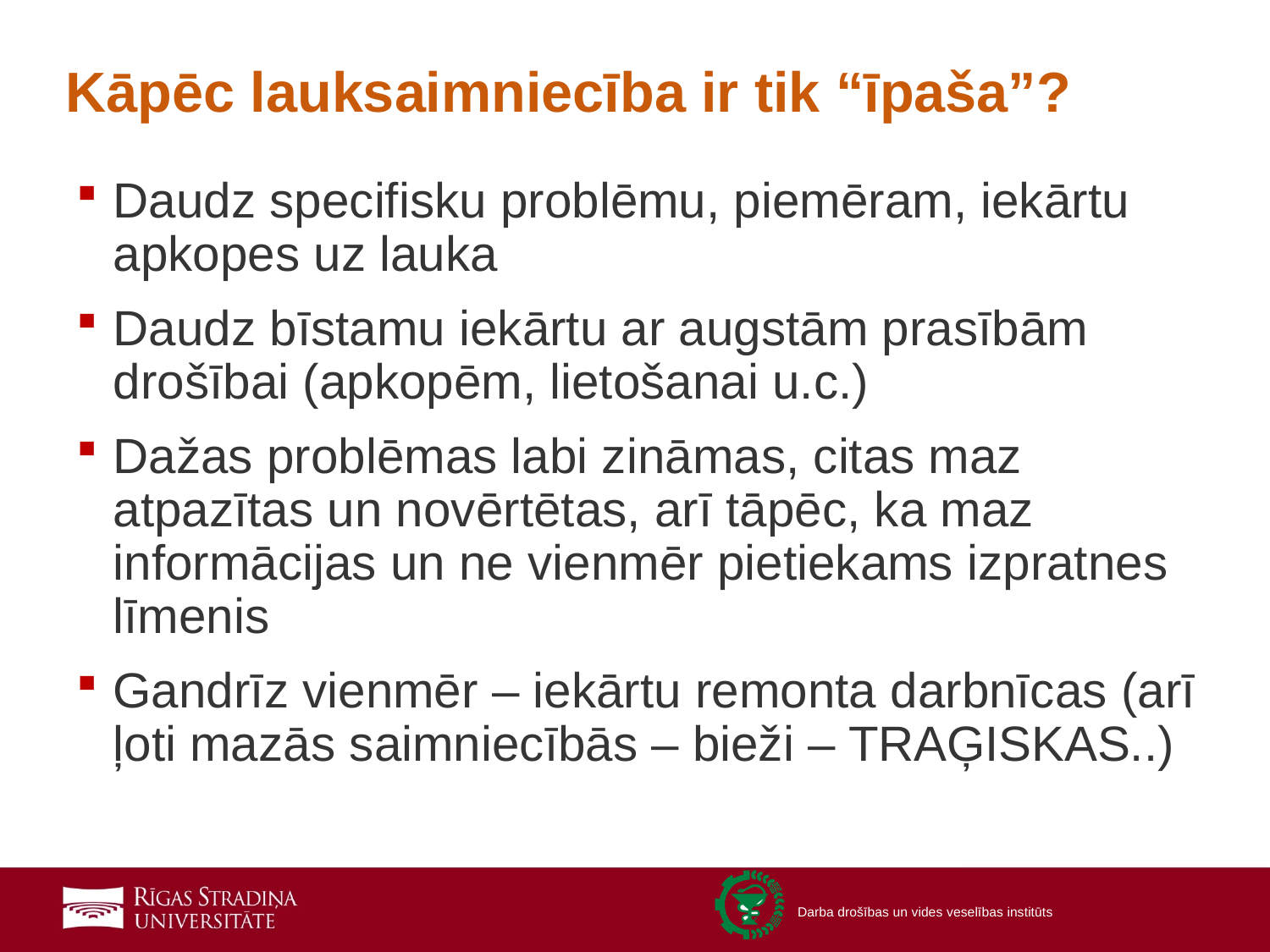

# Kāpēc lauksaimniecība ir tik “īpaša”?
Daudz specifisku problēmu, piemēram, iekārtu apkopes uz lauka
Daudz bīstamu iekārtu ar augstām prasībām drošībai (apkopēm, lietošanai u.c.)
Dažas problēmas labi zināmas, citas maz atpazītas un novērtētas, arī tāpēc, ka maz informācijas un ne vienmēr pietiekams izpratnes līmenis
Gandrīz vienmēr – iekārtu remonta darbnīcas (arī ļoti mazās saimniecībās – bieži – TRAĢISKAS..)